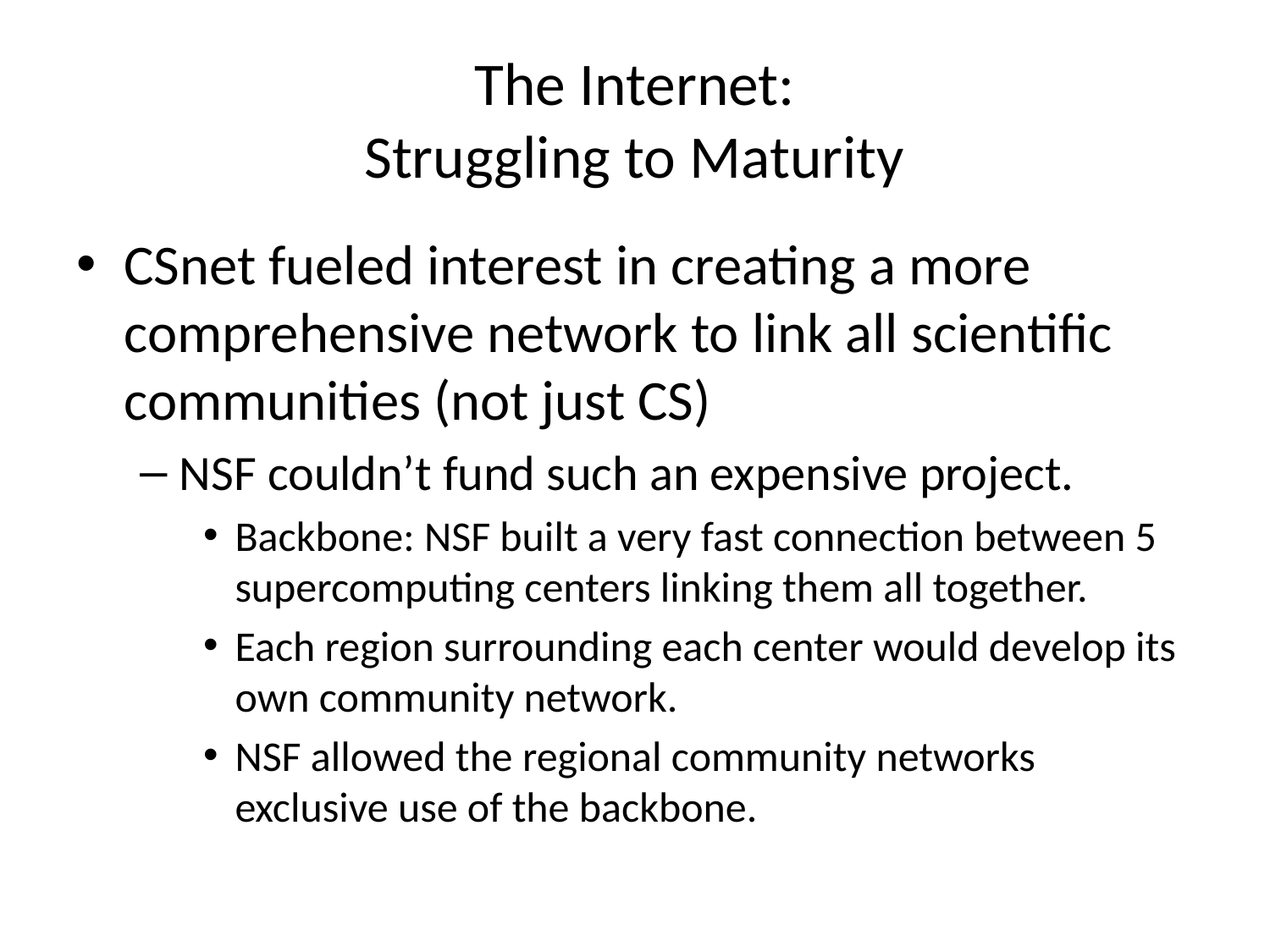

# The Internet: Struggling to Maturity
CSnet fueled interest in creating a more comprehensive network to link all scientific communities (not just CS)
NSF couldn’t fund such an expensive project.
Backbone: NSF built a very fast connection between 5 supercomputing centers linking them all together.
Each region surrounding each center would develop its own community network.
NSF allowed the regional community networks exclusive use of the backbone.